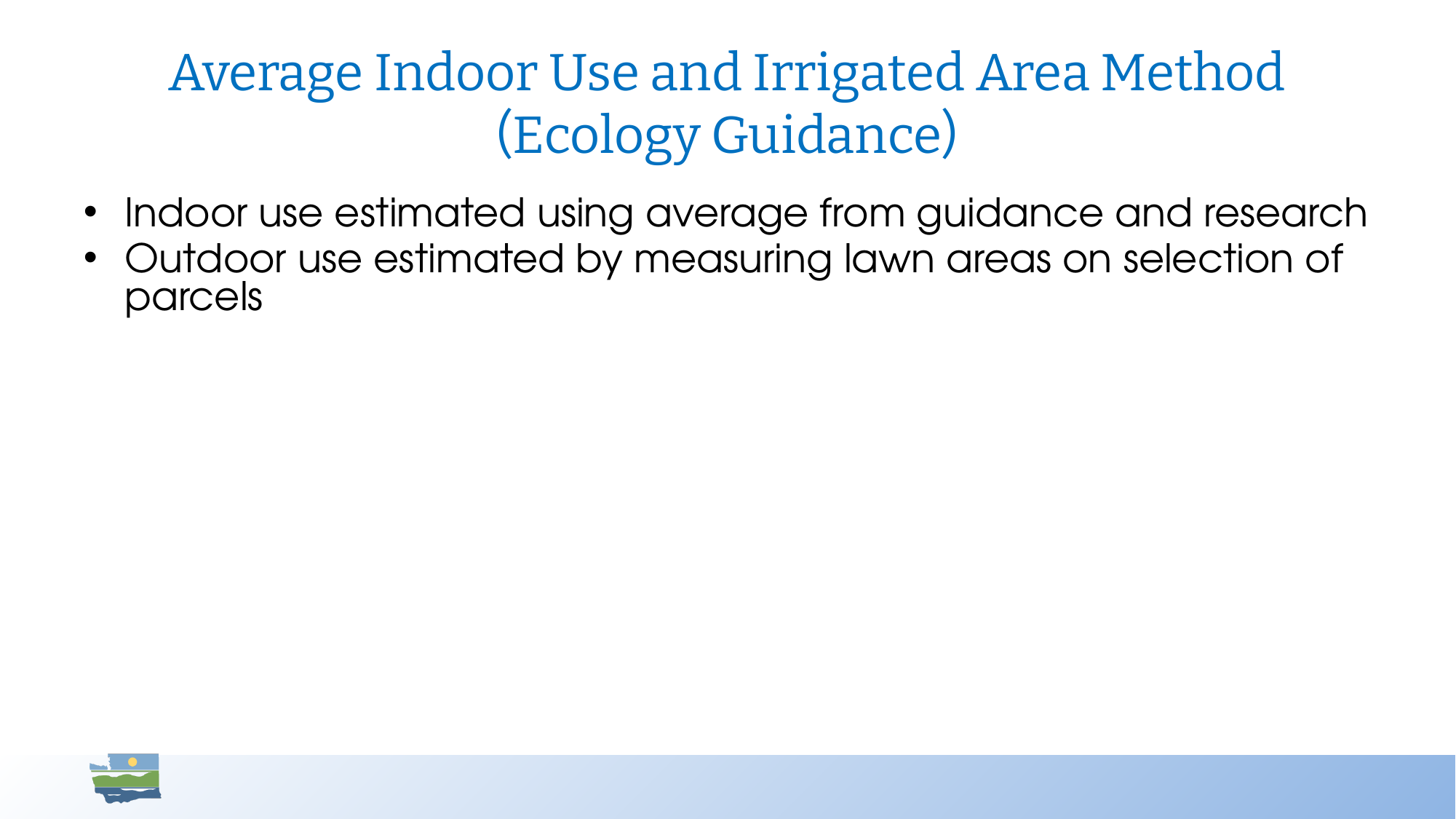

# Average Indoor Use and Irrigated Area Method (Ecology Guidance)
Indoor use estimated using average from guidance and research
Outdoor use estimated by measuring lawn areas on selection of parcels